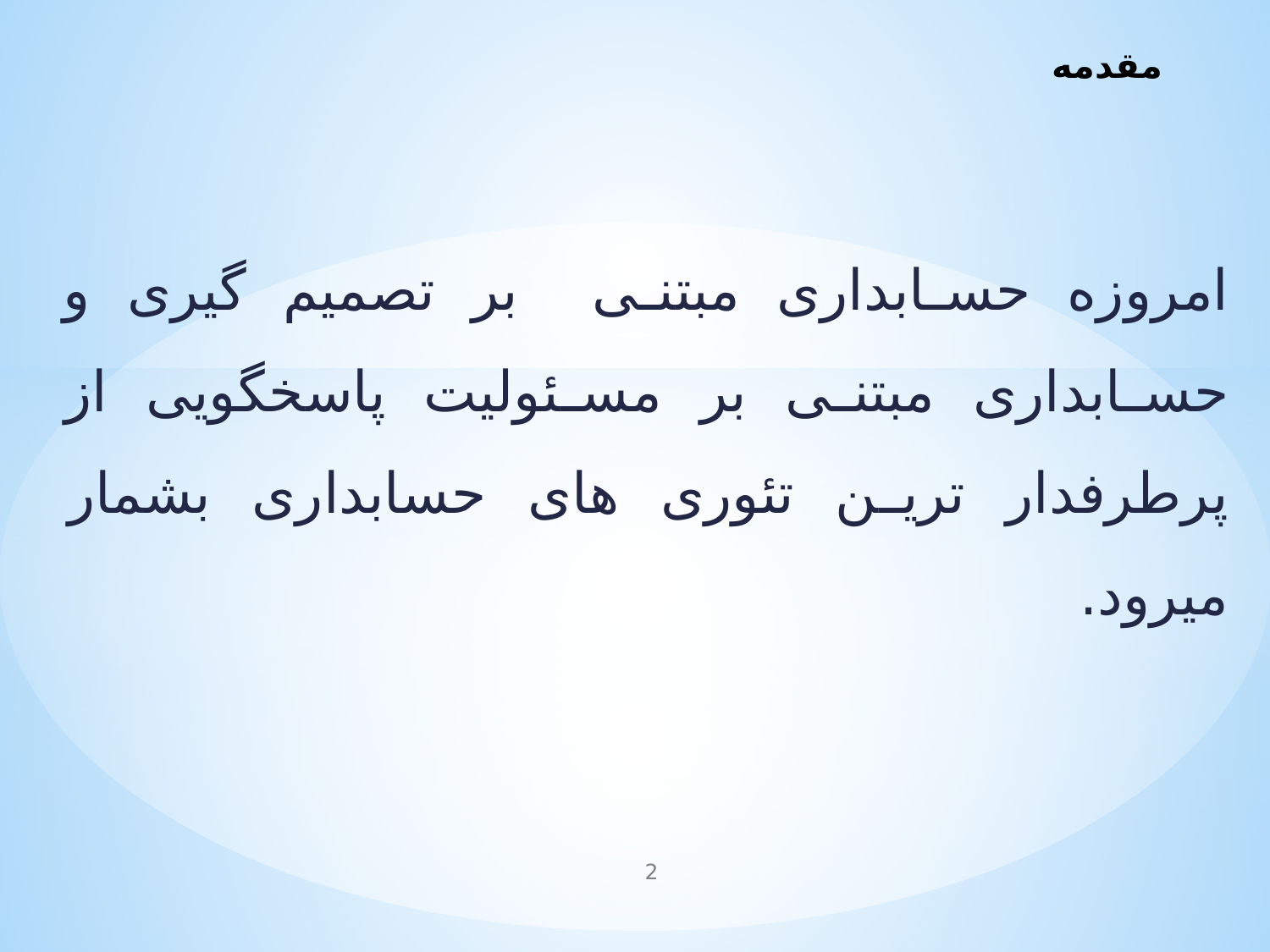

# مقدمه

امروزه حسابداری مبتنی  بر تصمیم گیری و حسابداری مبتنی بر مسئولیت پاسخگویی از پرطرفدار ترین تئوری های حسابداری بشمار میرود.
2